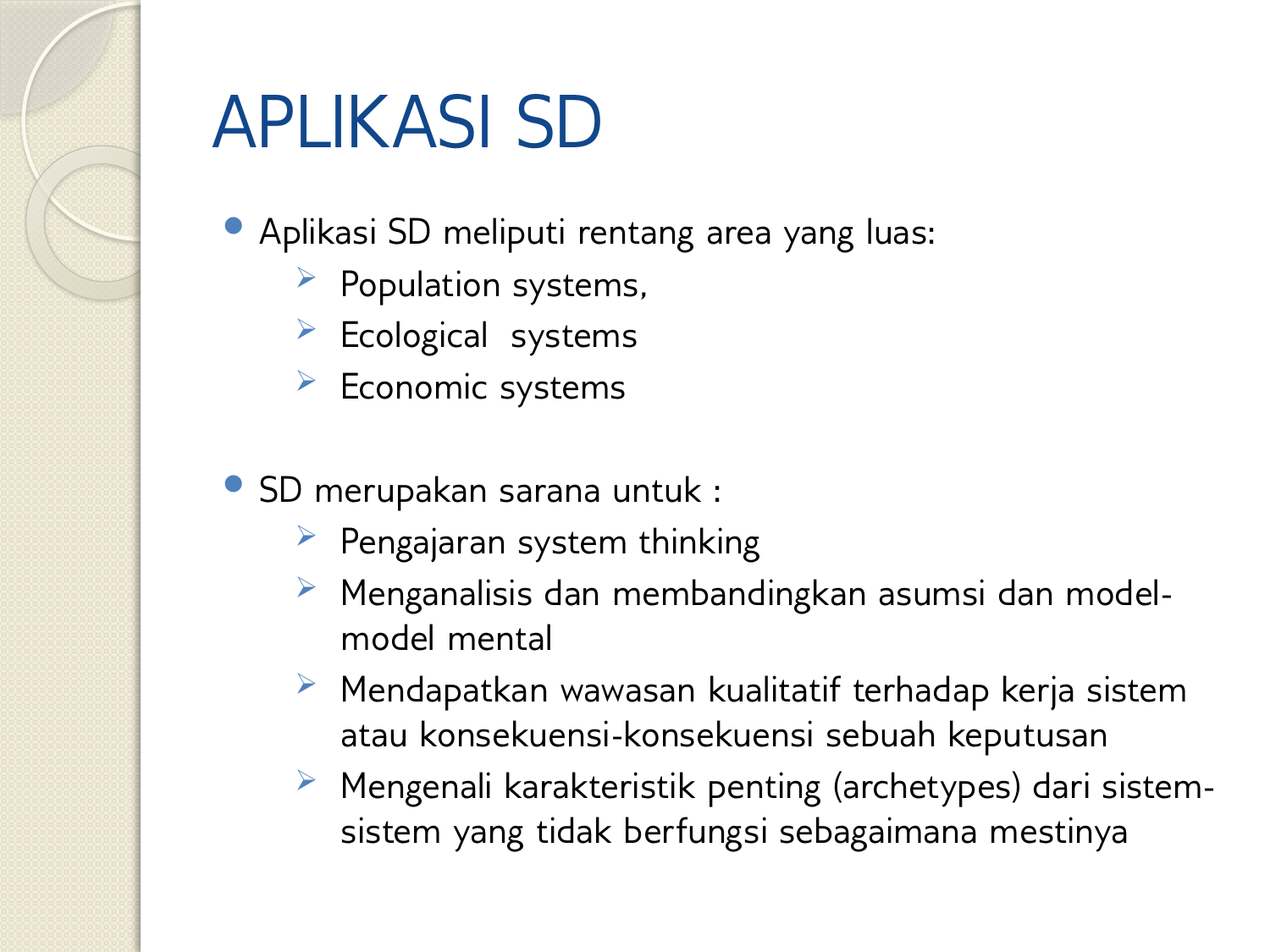

# APLIKASI SD
Aplikasi SD meliputi rentang area yang luas:
Population systems,
Ecological  systems
Economic systems

SD merupakan sarana untuk :
Pengajaran system thinking
Menganalisis dan membandingkan asumsi dan model-model mental
Mendapatkan wawasan kualitatif terhadap kerja sistem atau konsekuensi-konsekuensi sebuah keputusan
Mengenali karakteristik penting (archetypes) dari sistem-sistem yang tidak berfungsi sebagaimana mestinya